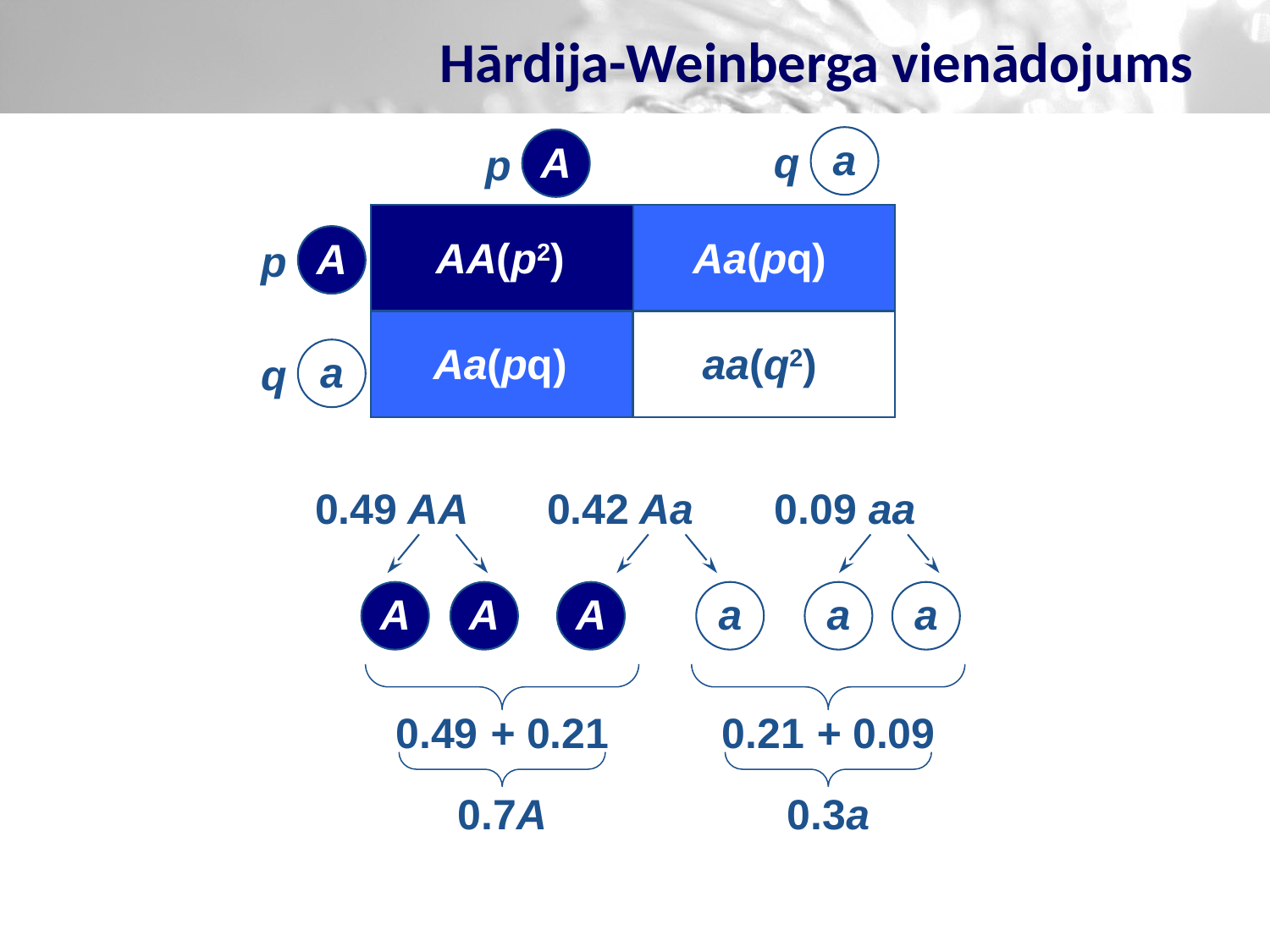

# Hārdija-Weinberga vienādojums
a

A

q
p

AA(p2)
Aa(pq)
A

p

aa(q2)
Aa(pq)
a

q
0.49 AA
0.42 Aa
0.09 aa

A

A

A

a

a

a

0.49 + 0.21
0.21 + 0.09
0.7A
0.3a